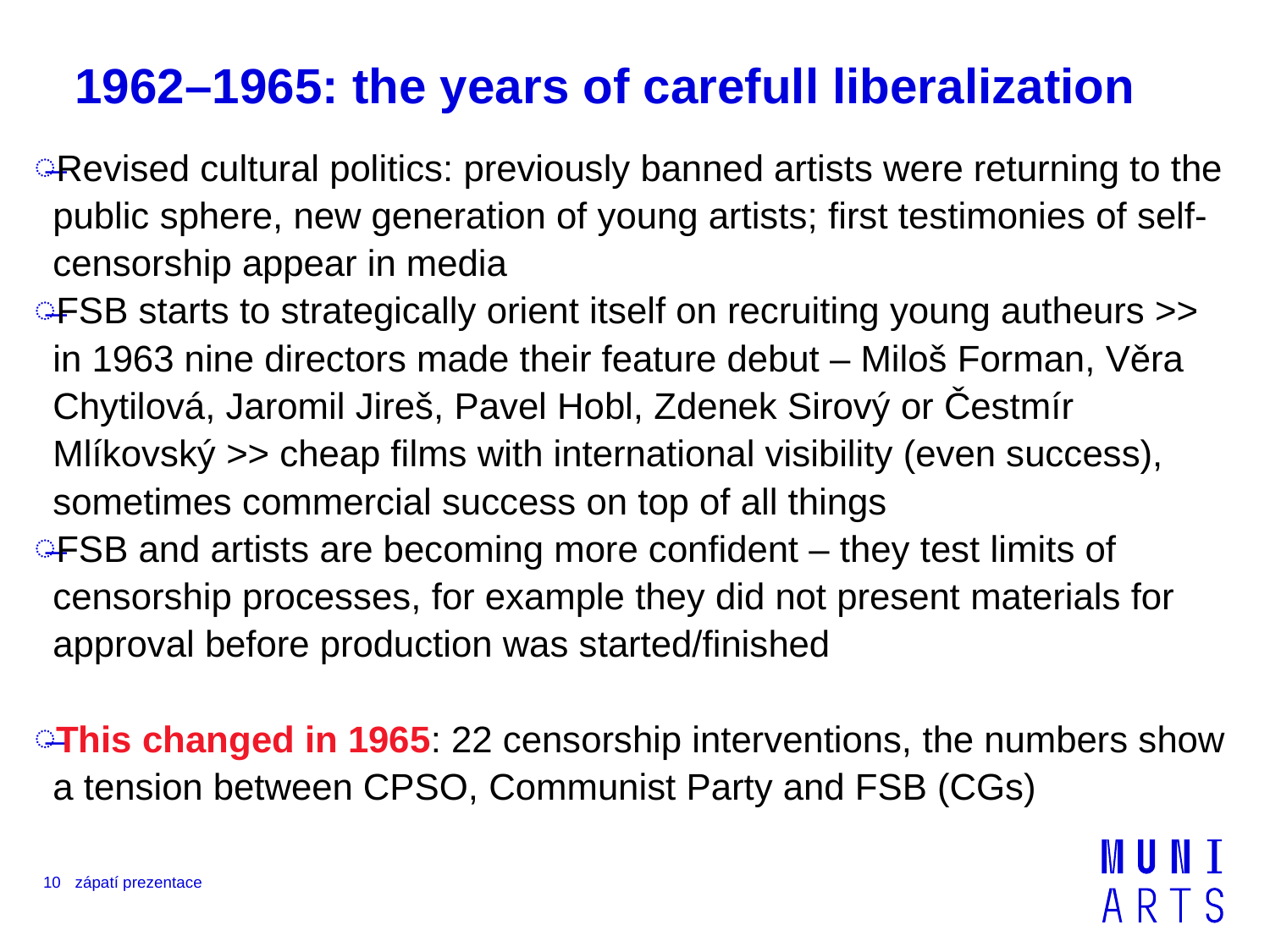

# 1962–1965: the years of carefull liberalization
Revised cultural politics: previously banned artists were returning to the public sphere, new generation of young artists; first testimonies of self-censorship appear in media
FSB starts to strategically orient itself on recruiting young autheurs >> in 1963 nine directors made their feature debut – Miloš Forman, Věra Chytilová, Jaromil Jireš, Pavel Hobl, Zdenek Sirový or Čestmír Mlíkovský >> cheap films with international visibility (even success), sometimes commercial success on top of all things
FSB and artists are becoming more confident – they test limits of censorship processes, for example they did not present materials for approval before production was started/finished

This changed in 1965: 22 censorship interventions, the numbers show a tension between CPSO, Communist Party and FSB (CGs)
10
zápatí prezentace